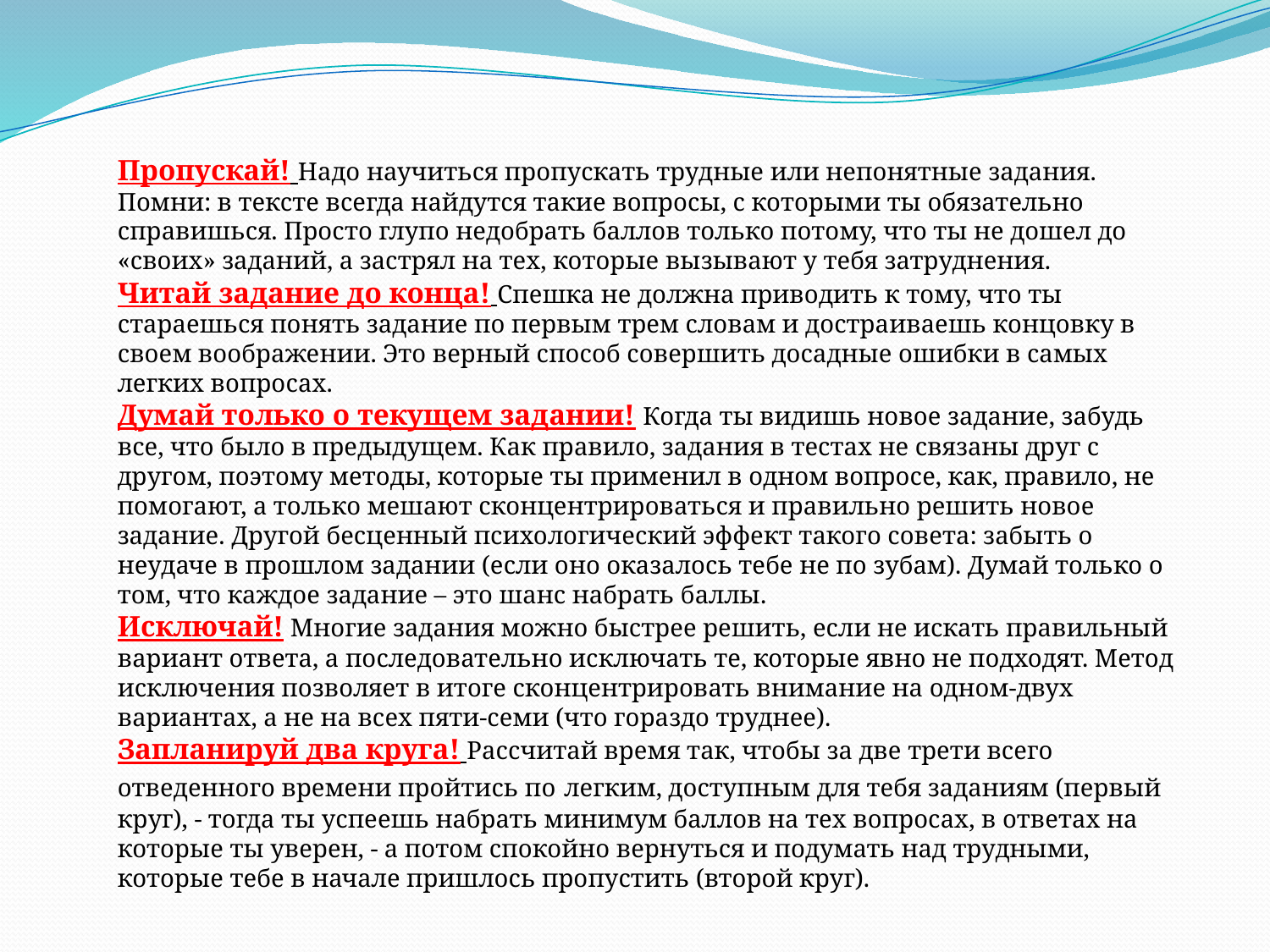

Пропускай! Надо научиться пропускать трудные или непонятные задания. Помни: в тексте всегда найдутся такие вопросы, с которыми ты обязательно справишься. Просто глупо недобрать баллов только потому, что ты не дошел до «своих» заданий, а застрял на тех, которые вызывают у тебя затруднения.
Читай задание до конца! Спешка не должна приводить к тому, что ты стараешься понять задание по первым трем словам и достраиваешь концовку в своем воображении. Это верный способ совершить досадные ошибки в самых легких вопросах.
Думай только о текущем задании! Когда ты видишь новое задание, забудь все, что было в предыдущем. Как правило, задания в тестах не связаны друг с другом, поэтому методы, которые ты применил в одном вопросе, как, правило, не помогают, а только мешают сконцентрироваться и правильно решить новое задание. Другой бесценный психологический эффект такого совета: забыть о неудаче в прошлом задании (если оно оказалось тебе не по зубам). Думай только о том, что каждое задание – это шанс набрать баллы.
Исключай! Многие задания можно быстрее решить, если не искать правильный вариант ответа, а последовательно исключать те, которые явно не подходят. Метод исключения позволяет в итоге сконцентрировать внимание на одном-двух вариантах, а не на всех пяти-семи (что гораздо труднее).
Запланируй два круга! Рассчитай время так, чтобы за две трети всего отведенного времени пройтись по легким, доступным для тебя заданиям (первый круг), - тогда ты успеешь набрать минимум баллов на тех вопросах, в ответах на которые ты уверен, - а потом спокойно вернуться и подумать над трудными, которые тебе в начале пришлось пропустить (второй круг).